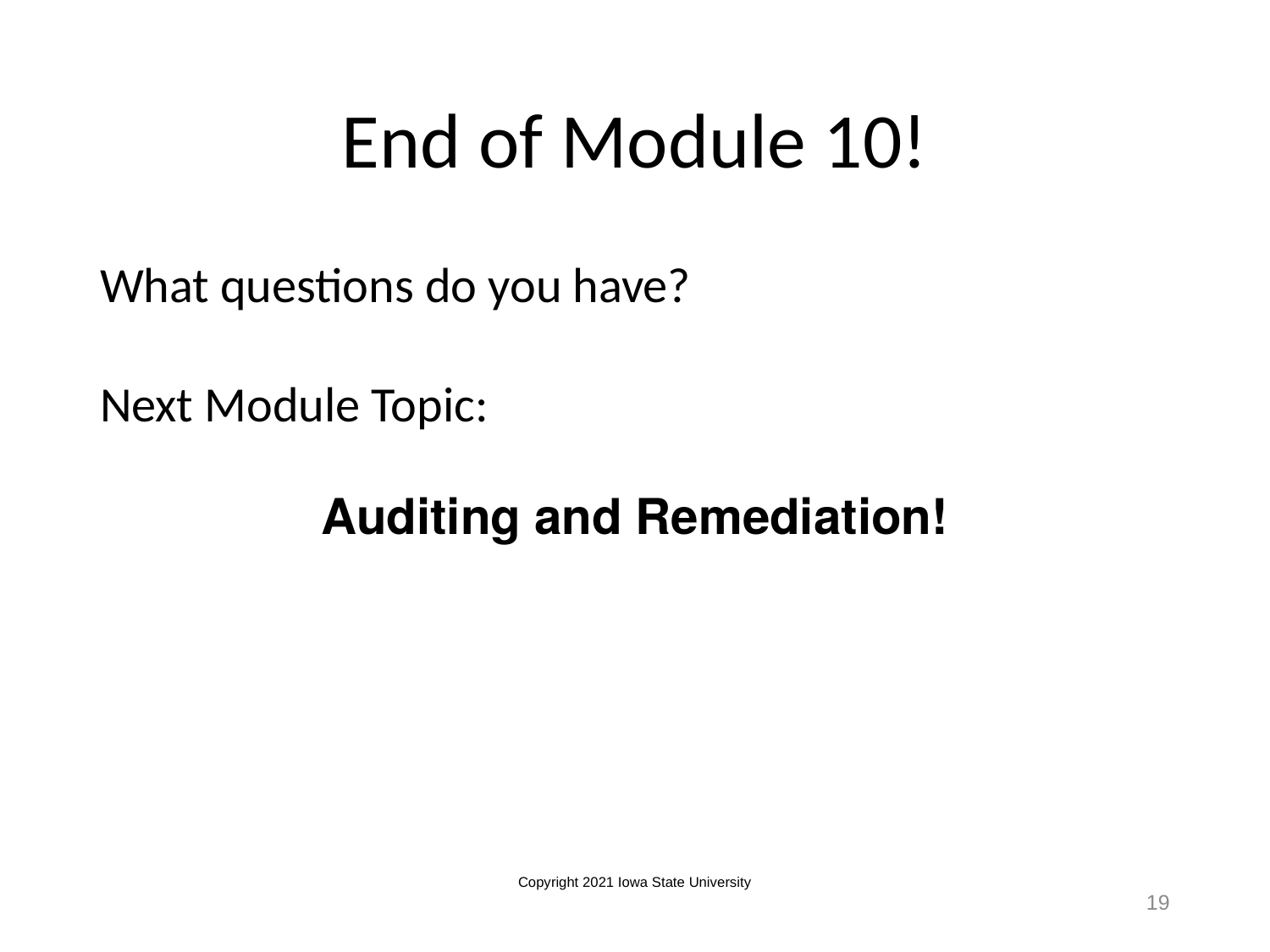

# End of Module 10!
What questions do you have?

Next Module Topic:
Auditing and Remediation!
Copyright 2021 Iowa State University
19